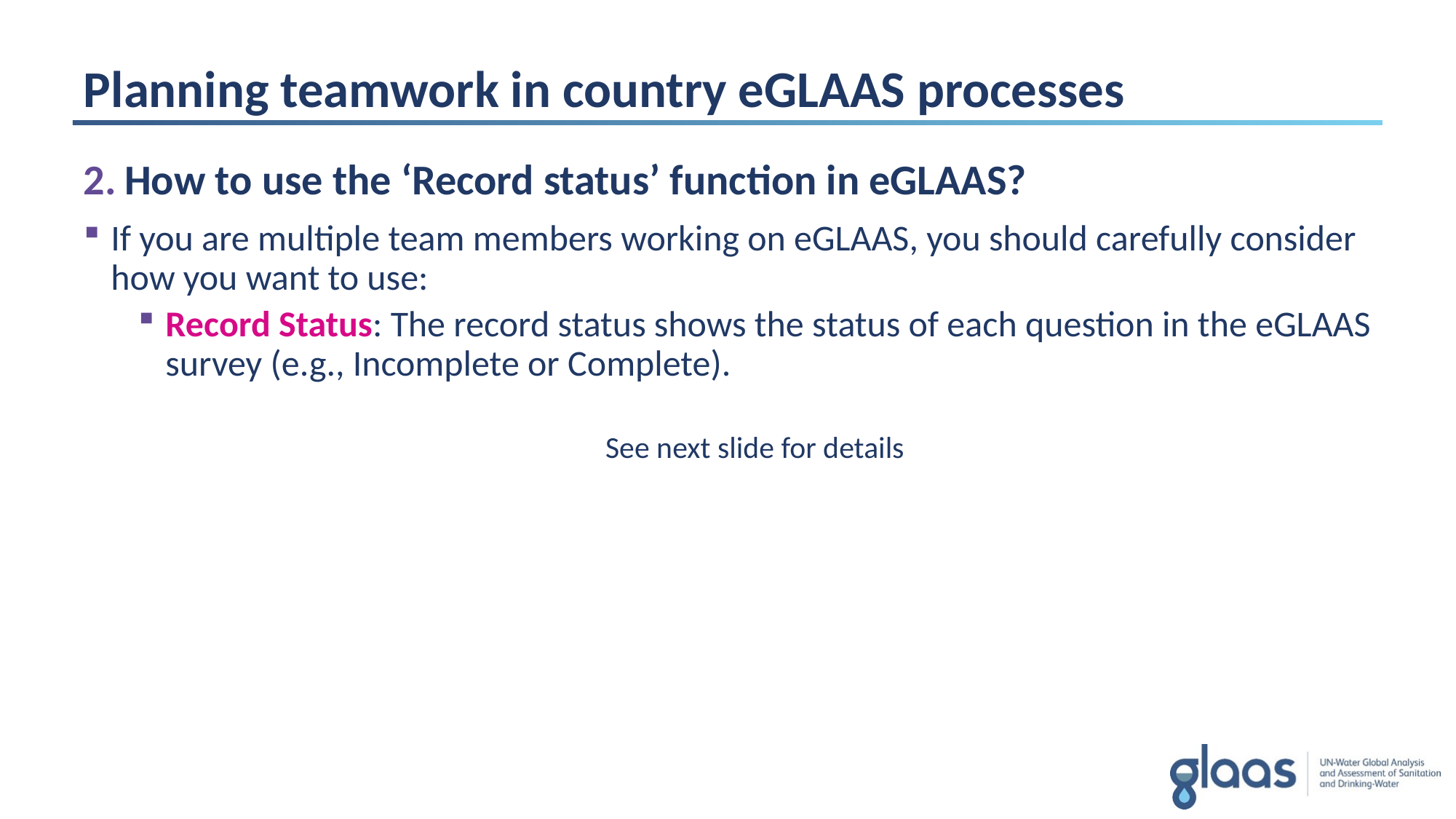

# Planning teamwork in country eGLAAS processes
How to use the ‘Record status’ function in eGLAAS?
If you are multiple team members working on eGLAAS, you should carefully consider how you want to use:
Record Status: The record status shows the status of each question in the eGLAAS survey (e.g., Incomplete or Complete).

See next slide for details